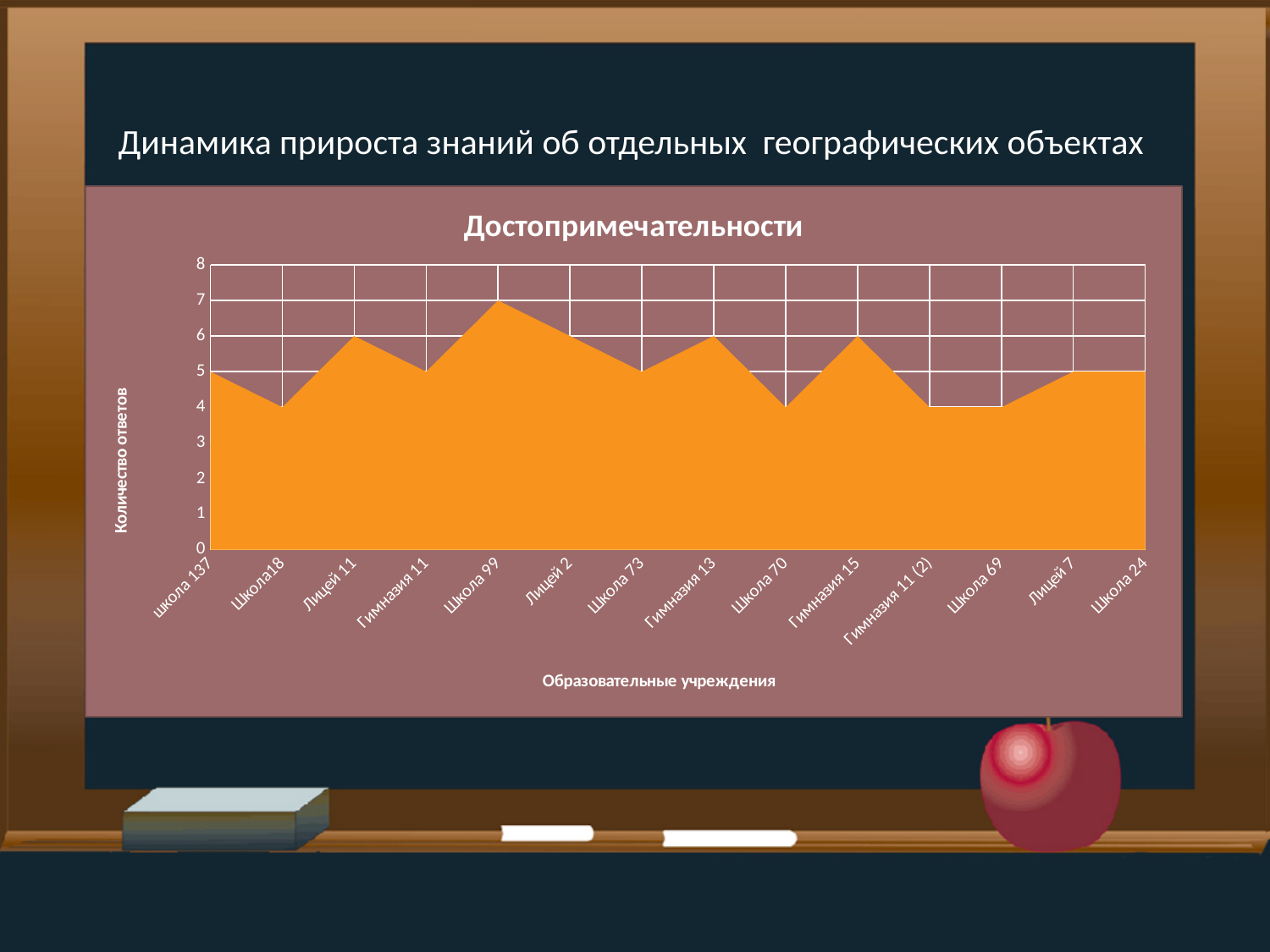

# Динамика прироста знаний об отдельных  географических объектах

### Chart: Достопримечательности

| Category |  |  |
|---|---|---|
| школа 137 | 3.0 | 5.0 |
| Школа18 | 2.0 | 4.0 |
| Лицей 11 | 4.0 | 6.0 |
| Гимназия 11 | 2.0 | 5.0 |
| Школа 99 | 5.0 | 7.0 |
| Лицей 2 | 4.0 | 6.0 |
| Школа 73 | 5.0 | 5.0 |
| Гимназия 13 | 4.0 | 6.0 |
| Школа 70 | 3.0 | 4.0 |
| Гимназия 15 | 5.0 | 6.0 |
| Гимназия 11 (2) | 3.0 | 4.0 |
| Школа 69 | 2.0 | 4.0 |
| Лицей 7 | 3.0 | 5.0 |
| Школа 24 | 3.0 | 5.0 |